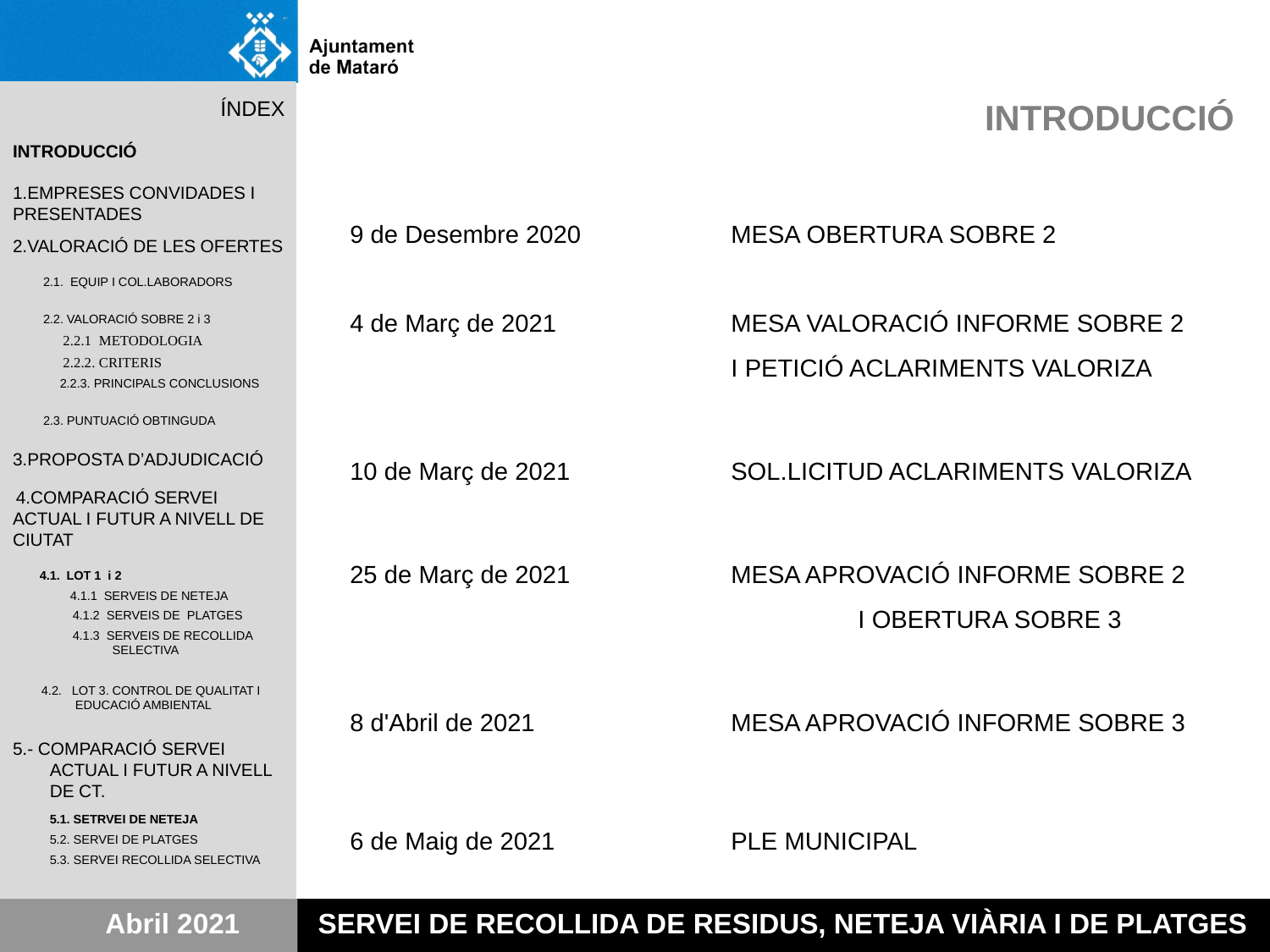

ÍNDEX

INTRODUCCIÓ
1.EMPRESES CONVIDADES I PRESENTADES
2.VALORACIÓ DE LES OFERTES

         2.1.  EQUIP I COL.LABORADORS

         2.2. VALORACIÓ SOBRE 2 i 3
              2.2.1  METODOLOGIA
              2.2.2. CRITERIS
              2.2.3. PRINCIPALS CONCLUSIONS

         2.3. PUNTUACIÓ OBTINGUDA

3.PROPOSTA D’ADJUDICACIÓ

 4.COMPARACIÓ SERVEI ACTUAL I FUTUR A NIVELL DE CIUTAT

        4.1.  LOT 1  i 2
                 4.1.1  SERVEIS DE NETEJA
   4.1.2  SERVEIS DE  PLATGES
   4.1.3  SERVEIS DE RECOLLIDA   SELECTIVA

 4.2.   LOT 3. CONTROL DE QUALITAT I      EDUCACIÓ AMBIENTAL

5.- COMPARACIÓ SERVEI ACTUAL I FUTUR A NIVELL DE CT.
	5.1. SETRVEI DE NETEJA
	5.2. SERVEI DE PLATGES
	5.3. SERVEI RECOLLIDA SELECTIVA

INTRODUCCIÓ
9 de Desembre 2020		MESA OBERTURA SOBRE 2

4 de Març de 2021		MESA VALORACIÓ INFORME SOBRE 2
 			I PETICIÓ ACLARIMENTS VALORIZA

10 de Març de 2021		SOL.LICITUD ACLARIMENTS VALORIZA

25 de Març de 2021		MESA APROVACIÓ INFORME SOBRE 2 				I OBERTURA SOBRE 3

8 d'Abril de 2021		MESA APROVACIÓ INFORME SOBRE 3

6 de Maig de 2021		PLE MUNICIPAL